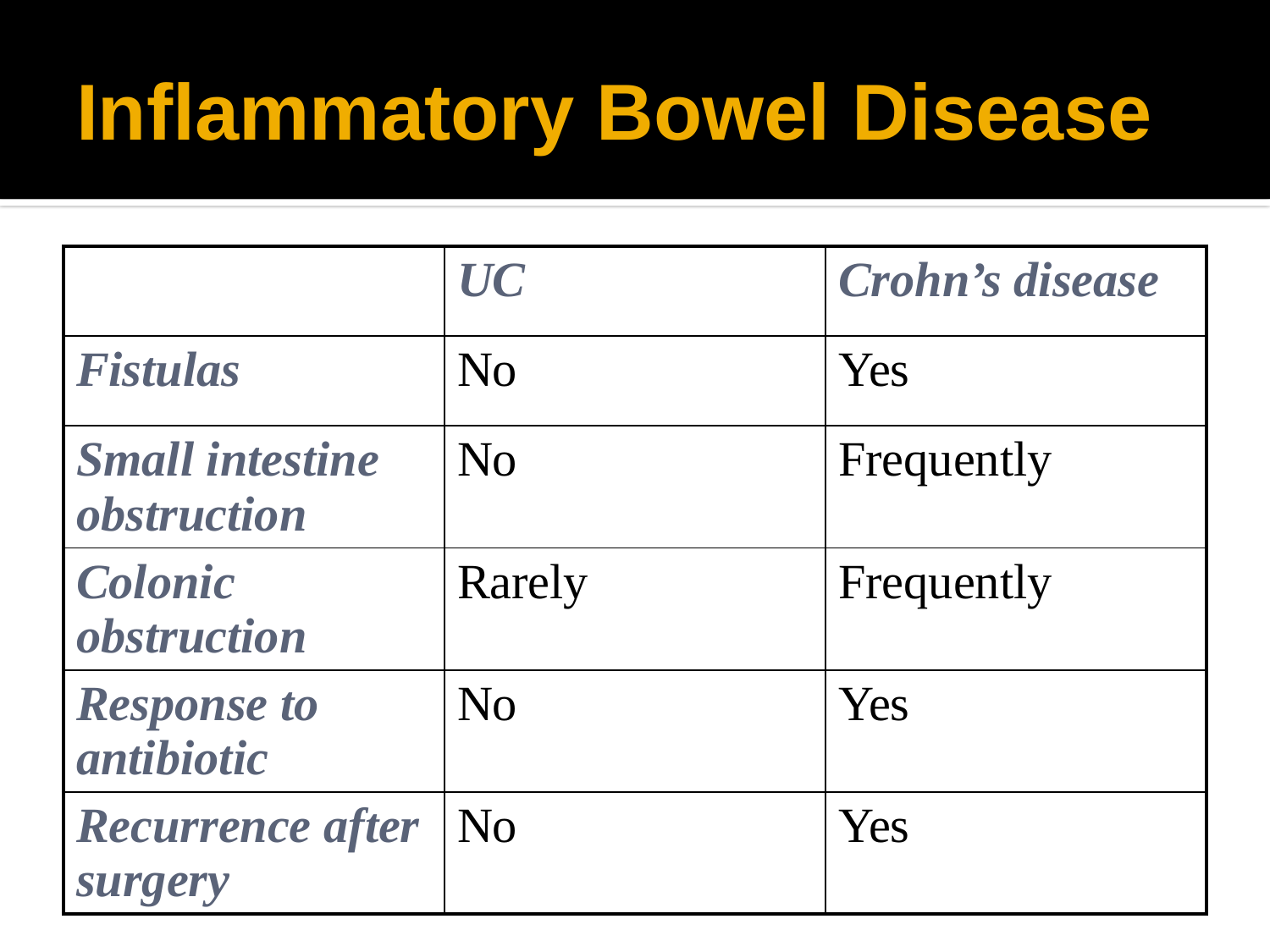

# Inflammatory Bowel Disease
|  | UC | Crohn’s disease |
| --- | --- | --- |
| Fistulas | No | Yes |
| Small intestine obstruction | No | Frequently |
| Colonic obstruction | Rarely | Frequently |
| Response to antibiotic | No | Yes |
| Recurrence after surgery | No | Yes |